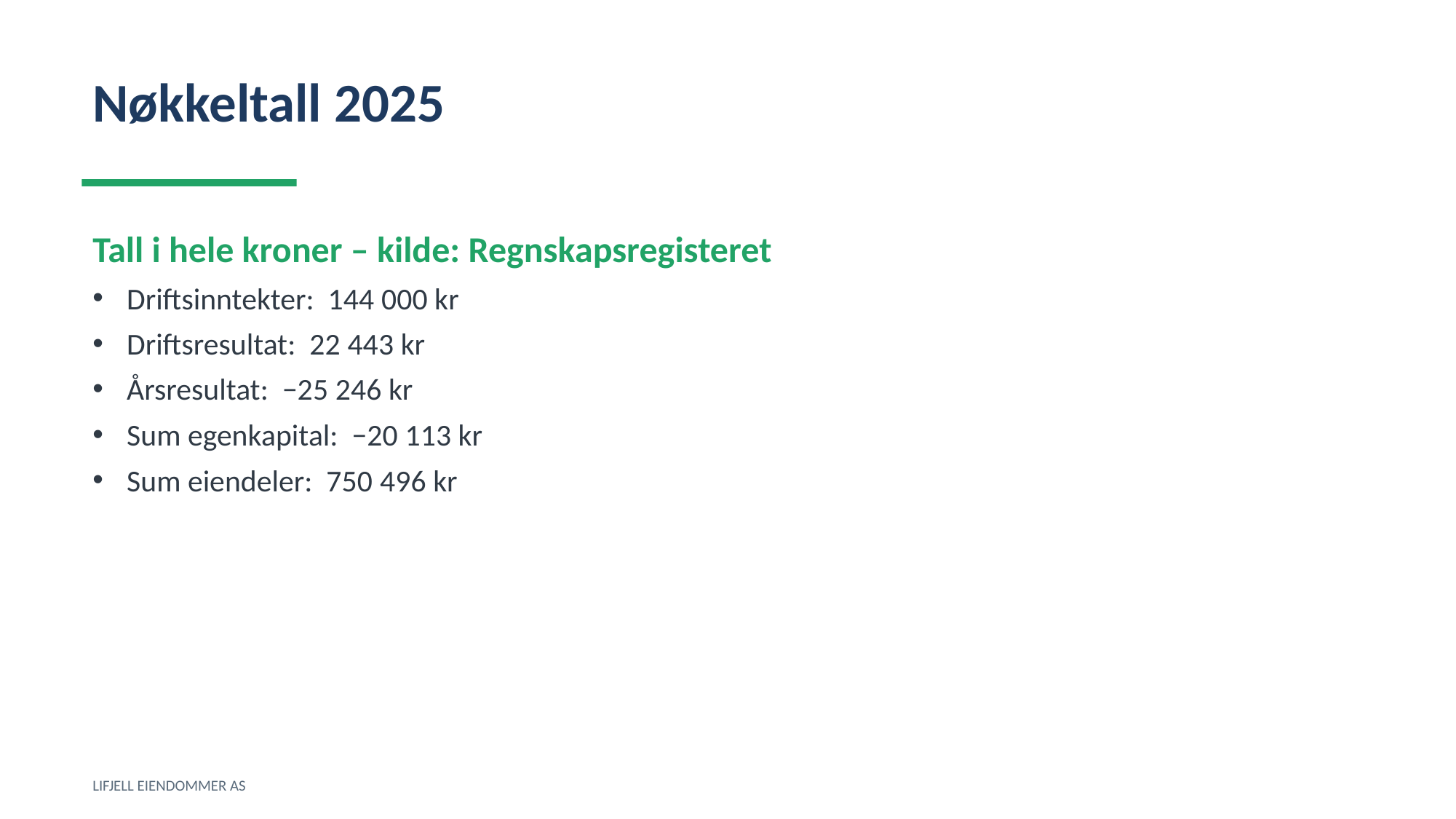

Nøkkeltall 2025

Tall i hele kroner – kilde: Regnskapsregisteret
Driftsinntekter:  144 000 kr
Driftsresultat:  22 443 kr
Årsresultat:  −25 246 kr
Sum egenkapital:  −20 113 kr
Sum eiendeler:  750 496 kr
LIFJELL EIENDOMMER AS